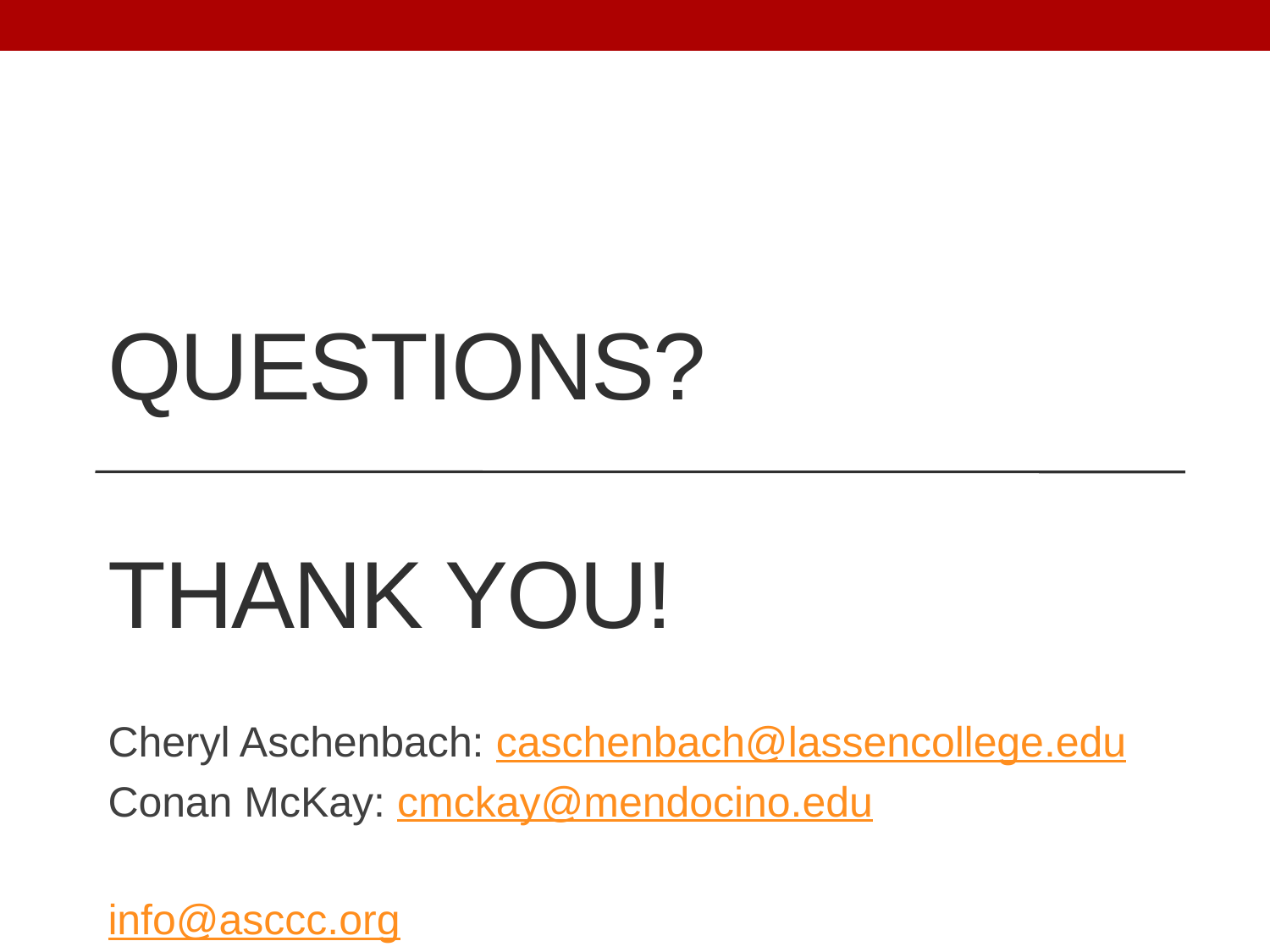

# Questions? Thank you!
Cheryl Aschenbach: caschenbach@lassencollege.edu
Conan McKay: cmckay@mendocino.edu

info@asccc.org